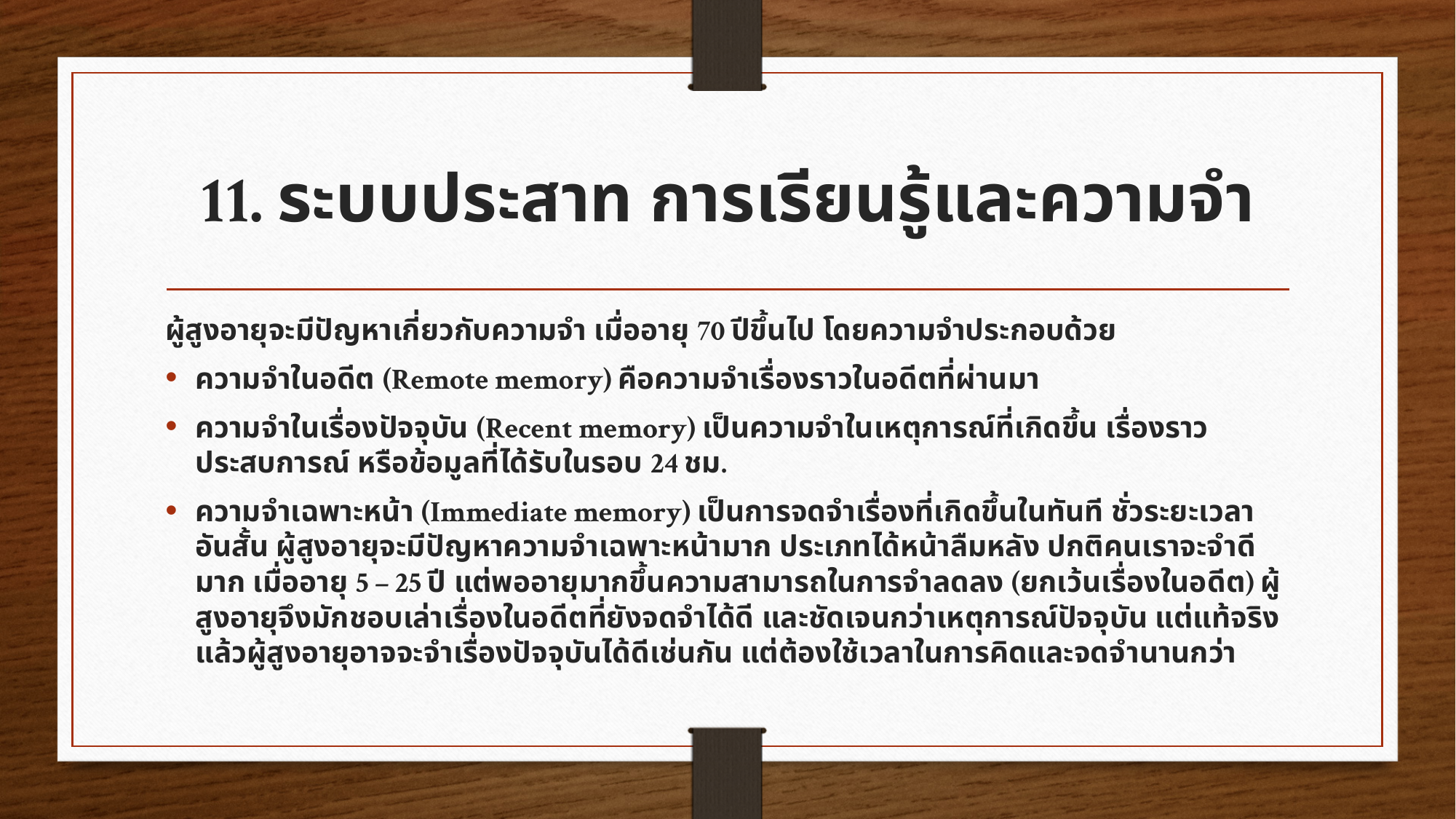

# 11. ระบบประสาท การเรียนรู้และความจำ
ผู้สูงอายุจะมีปัญหาเกี่ยวกับความจำ เมื่ออายุ 70 ปีขึ้นไป โดยความจำประกอบด้วย
ความจำในอดีต (Remote memory) คือความจำเรื่องราวในอดีตที่ผ่านมา
ความจำในเรื่องปัจจุบัน (Recent memory) เป็นความจำในเหตุการณ์ที่เกิดขึ้น เรื่องราว ประสบการณ์ หรือข้อมูลที่ได้รับในรอบ 24 ชม.
ความจำเฉพาะหน้า (Immediate memory) เป็นการจดจำเรื่องที่เกิดขึ้นในทันที ชั่วระยะเวลาอันสั้น ผู้สูงอายุจะมีปัญหาความจำเฉพาะหน้ามาก ประเภทได้หน้าลืมหลัง ปกติคนเราจะจำดีมาก เมื่ออายุ 5 – 25 ปี แต่พออายุมากขึ้นความสามารถในการจำลดลง (ยกเว้นเรื่องในอดีต) ผู้สูงอายุจึงมักชอบเล่าเรื่องในอดีตที่ยังจดจำได้ดี และชัดเจนกว่าเหตุการณ์ปัจจุบัน แต่แท้จริงแล้วผู้สูงอายุอาจจะจำเรื่องปัจจุบันได้ดีเช่นกัน แต่ต้องใช้เวลาในการคิดและจดจำนานกว่า